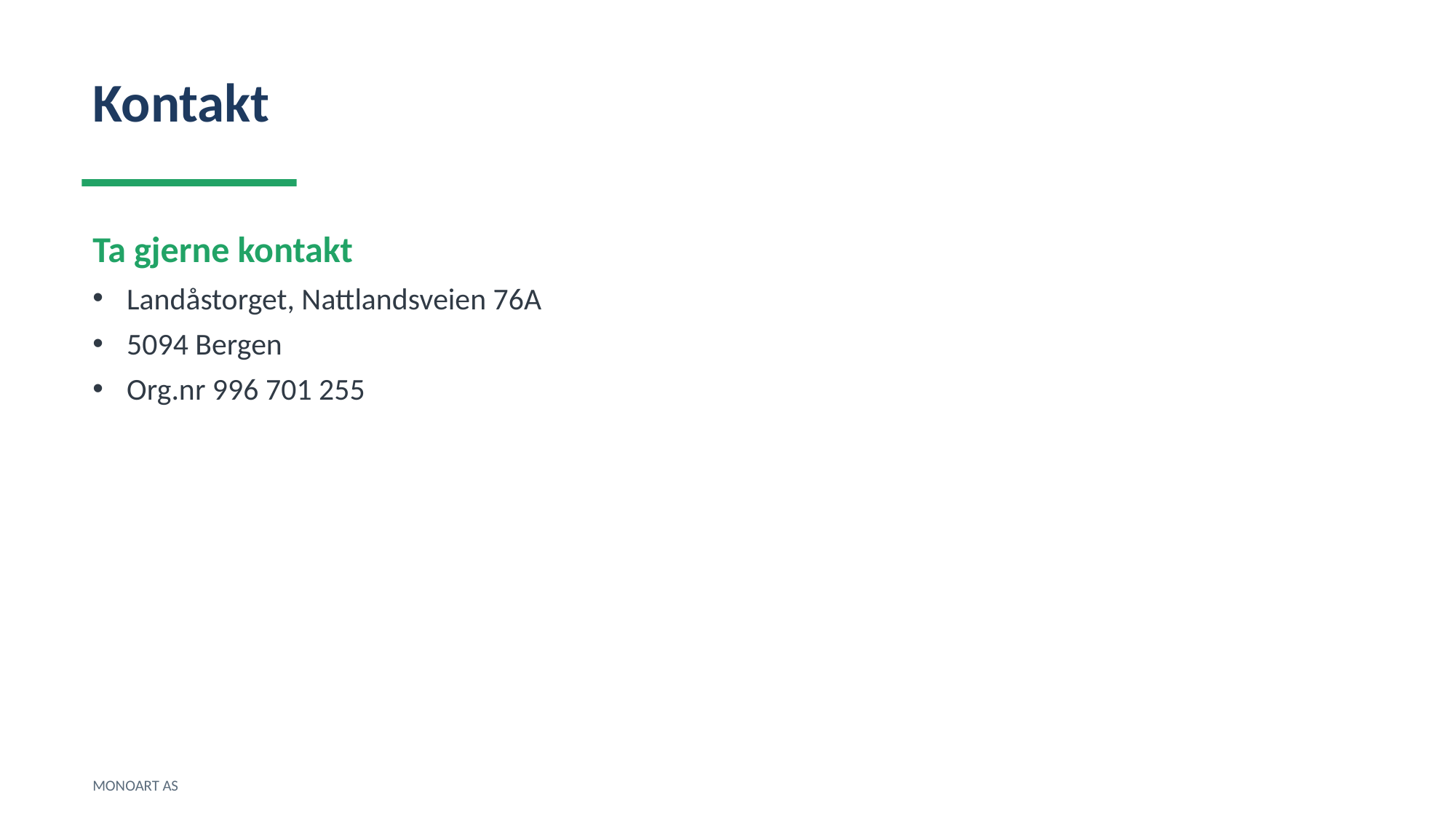

Kontakt

Ta gjerne kontakt
Landåstorget, Nattlandsveien 76A
5094 Bergen
Org.nr 996 701 255
MONOART AS